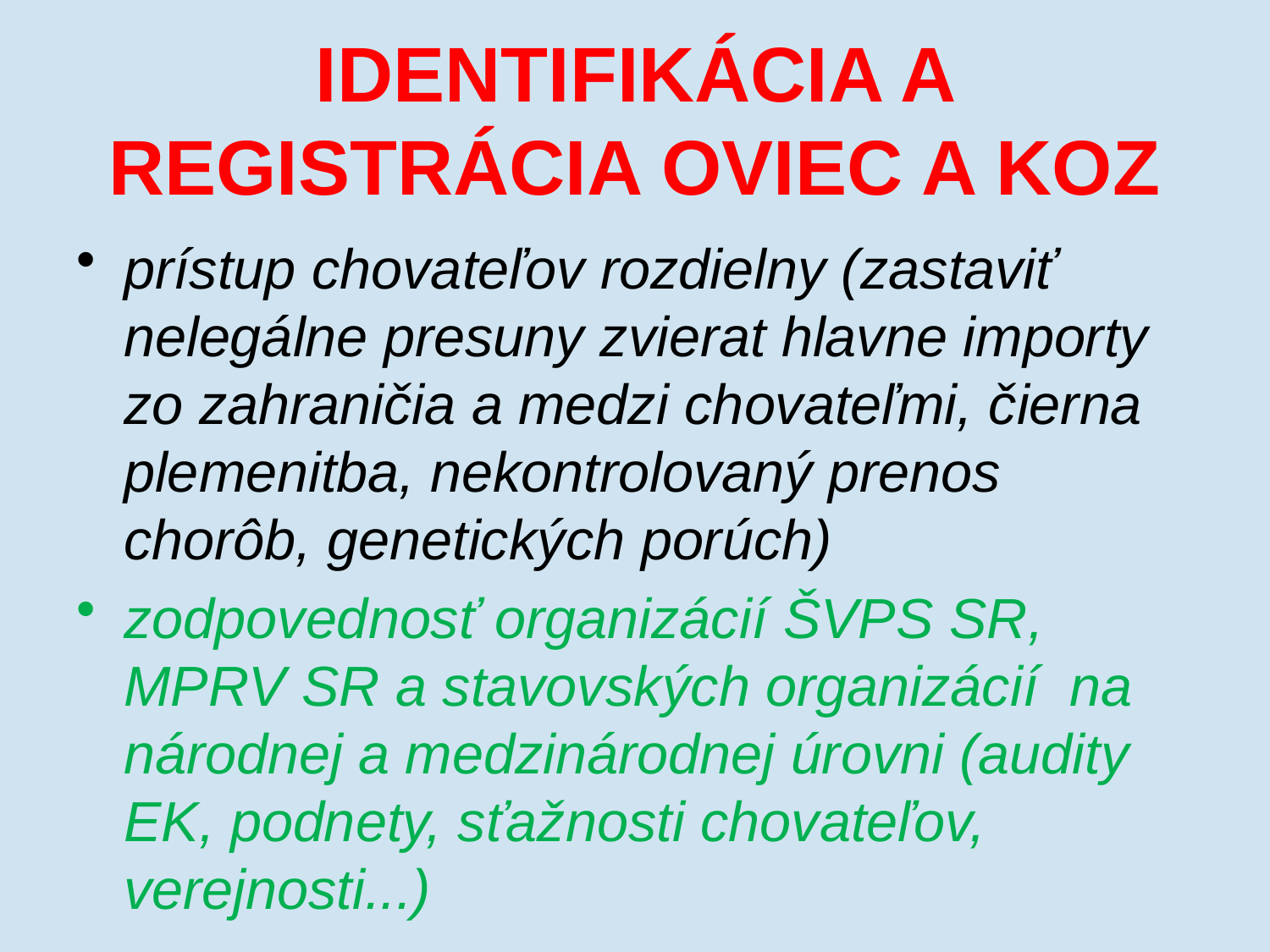

# IDENTIFIKÁCIA A REGISTRÁCIA OVIEC A KOZ
prístup chovateľov rozdielny (zastaviť nelegálne presuny zvierat hlavne importy zo zahraničia a medzi chovateľmi, čierna plemenitba, nekontrolovaný prenos chorôb, genetických porúch)
zodpovednosť organizácií ŠVPS SR, MPRV SR a stavovských organizácií  na národnej a medzinárodnej úrovni (audity EK, podnety, sťažnosti chovateľov, verejnosti...)